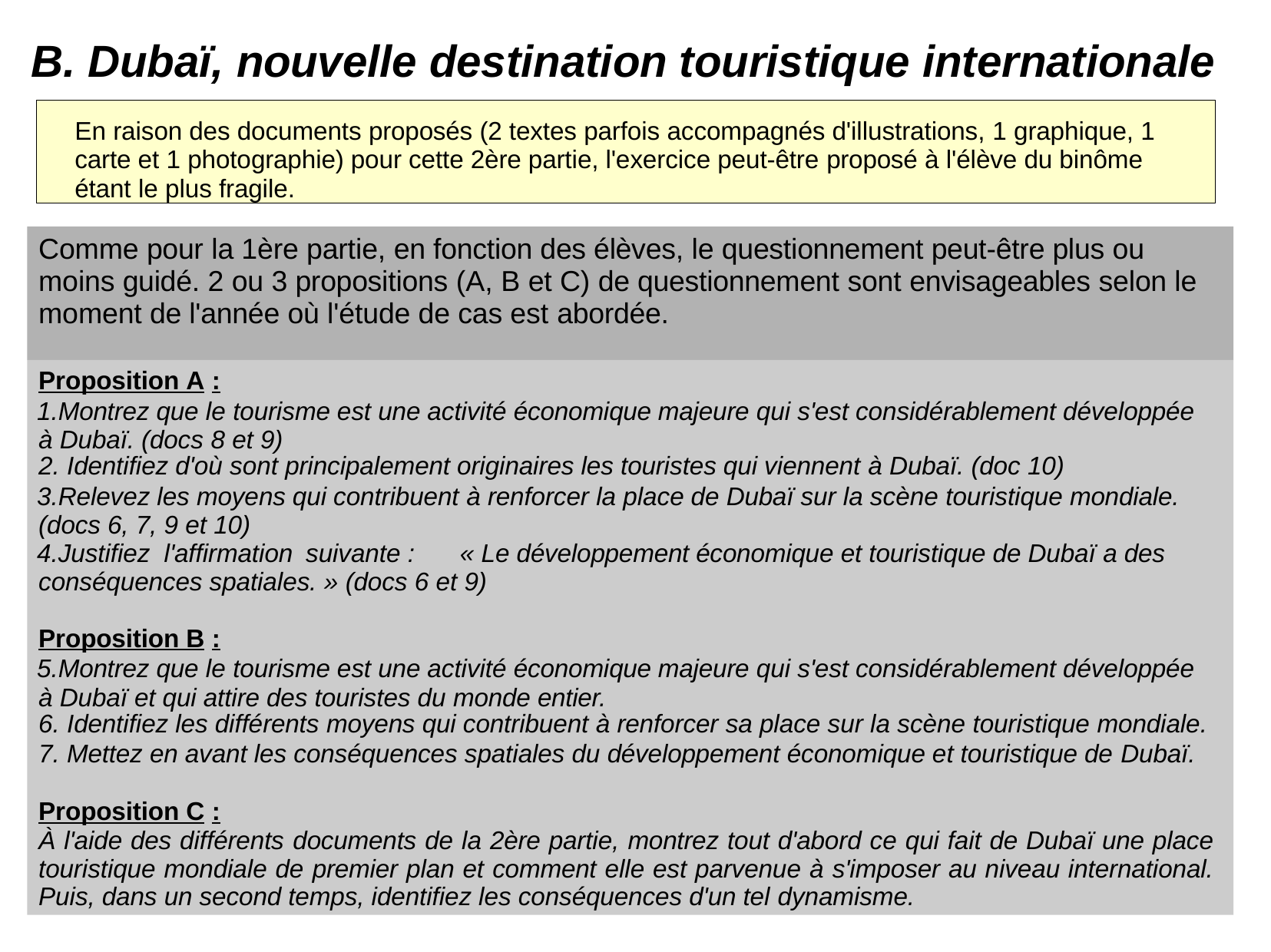

# B. Dubaï, nouvelle destination touristique internationale
En raison des documents proposés (2 textes parfois accompagnés d'illustrations, 1 graphique, 1  carte et 1 photographie) pour cette 2ère partie, l'exercice peut-être proposé à l'élève du binôme  étant le plus fragile.

Comme pour la 1ère partie, en fonction des élèves, le questionnement peut-être plus ou  moins guidé. 2 ou 3 propositions (A, B et C) de questionnement sont envisageables selon le  moment de l'année où l'étude de cas est abordée.

Proposition A :
Montrez que le tourisme est une activité économique majeure qui s'est considérablement développée  à Dubaï. (docs 8 et 9)
Identifiez d'où sont principalement originaires les touristes qui viennent à Dubaï. (doc 10)
Relevez les moyens qui contribuent à renforcer la place de Dubaï sur la scène touristique mondiale.  (docs 6, 7, 9 et 10)
Justifiez  l'affirmation suivante :	« Le développement économique et touristique de Dubaï a des  conséquences spatiales. » (docs 6 et 9)

Proposition B :
Montrez que le tourisme est une activité économique majeure qui s'est considérablement développée  à Dubaï et qui attire des touristes du monde entier.
Identifiez les différents moyens qui contribuent à renforcer sa place sur la scène touristique mondiale.
Mettez en avant les conséquences spatiales du développement économique et touristique de Dubaï.

Proposition C :
À l'aide des différents documents de la 2ère partie, montrez tout d'abord ce qui fait de Dubaï une place  touristique mondiale de premier plan et comment elle est parvenue à s'imposer au niveau international.  Puis, dans un second temps, identifiez les conséquences d'un tel dynamisme.